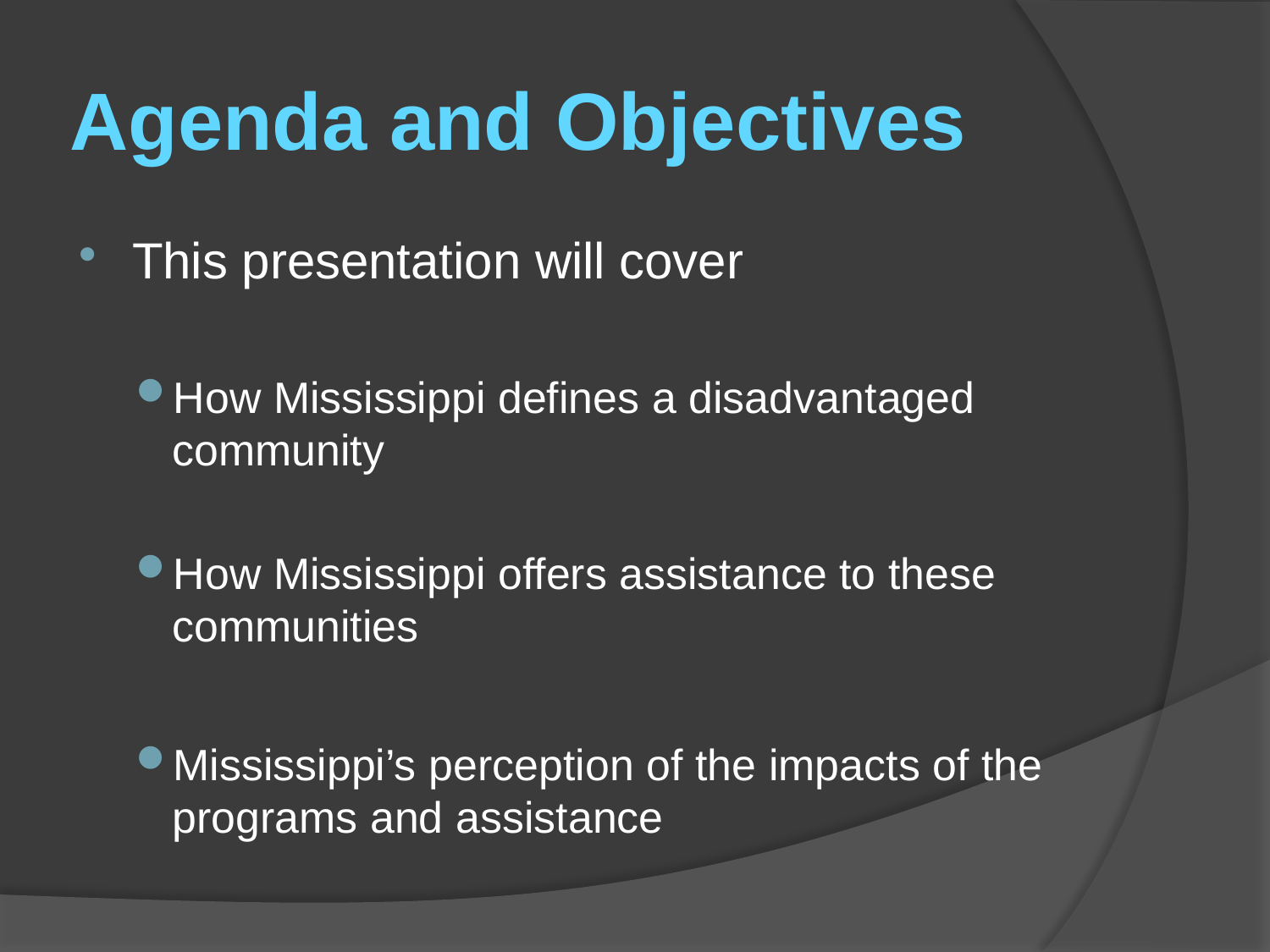

# Agenda and Objectives
This presentation will cover

How Mississippi defines a disadvantaged community

How Mississippi offers assistance to these communities

Mississippi’s perception of the impacts of the programs and assistance